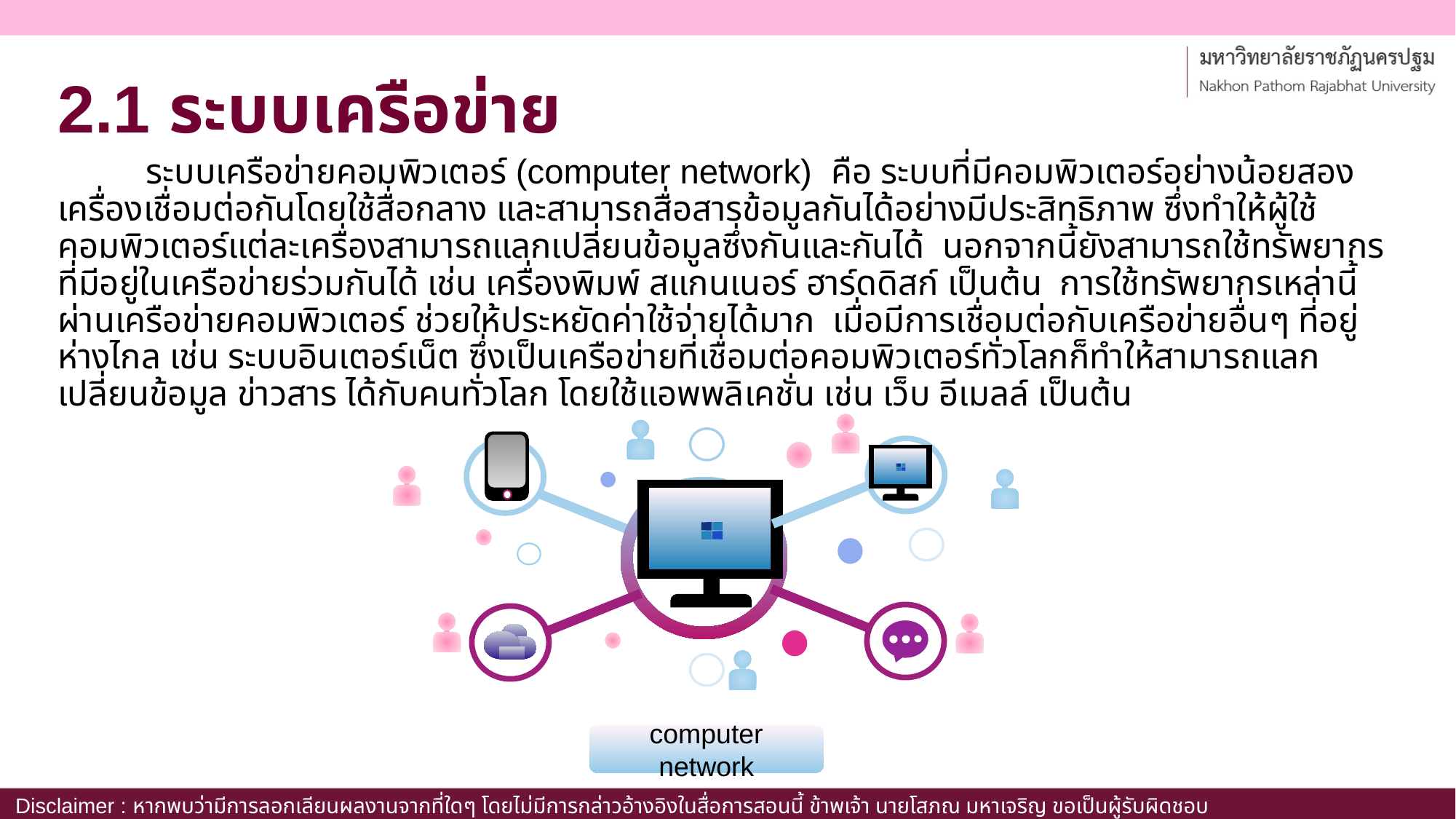

# 2.1 ระบบเครือข่าย
	ระบบเครือข่ายคอมพิวเตอร์ (computer network)  คือ ระบบที่มีคอมพิวเตอร์อย่างน้อยสองเครื่องเชื่อมต่อกันโดยใช้สื่อกลาง และสามารถสื่อสารข้อมูลกันได้อย่างมีประสิทธิภาพ ซึ่งทำให้ผู้ใช้คอมพิวเตอร์แต่ละเครื่องสามารถแลกเปลี่ยนข้อมูลซึ่งกันและกันได้  นอกจากนี้ยังสามารถใช้ทรัพยากรที่มีอยู่ในเครือข่ายร่วมกันได้ เช่น เครื่องพิมพ์ สแกนเนอร์ ฮาร์ดดิสก์ เป็นต้น  การใช้ทรัพยากรเหล่านี้ผ่านเครือข่ายคอมพิวเตอร์ ช่วยให้ประหยัดค่าใช้จ่ายได้มาก  เมื่อมีการเชื่อมต่อกับเครือข่ายอื่นๆ ที่อยู่ห่างไกล เช่น ระบบอินเตอร์เน็ต ซึ่งเป็นเครือข่ายที่เชื่อมต่อคอมพิวเตอร์ทั่วโลกก็ทำให้สามารถแลกเปลี่ยนข้อมูล ข่าวสาร ได้กับคนทั่วโลก โดยใช้แอพพลิเคชั่น เช่น เว็บ อีเมลล์ เป็นต้น

computer network
Disclaimer : หากพบว่ามีการลอกเลียนผลงานจากที่ใดๆ โดยไม่มีการกล่าวอ้างอิงในสื่อการสอนนี้ ข้าพเจ้า นายโสภณ มหาเจริญ ขอเป็นผู้รับผิดชอบเพียงผู้เดียว